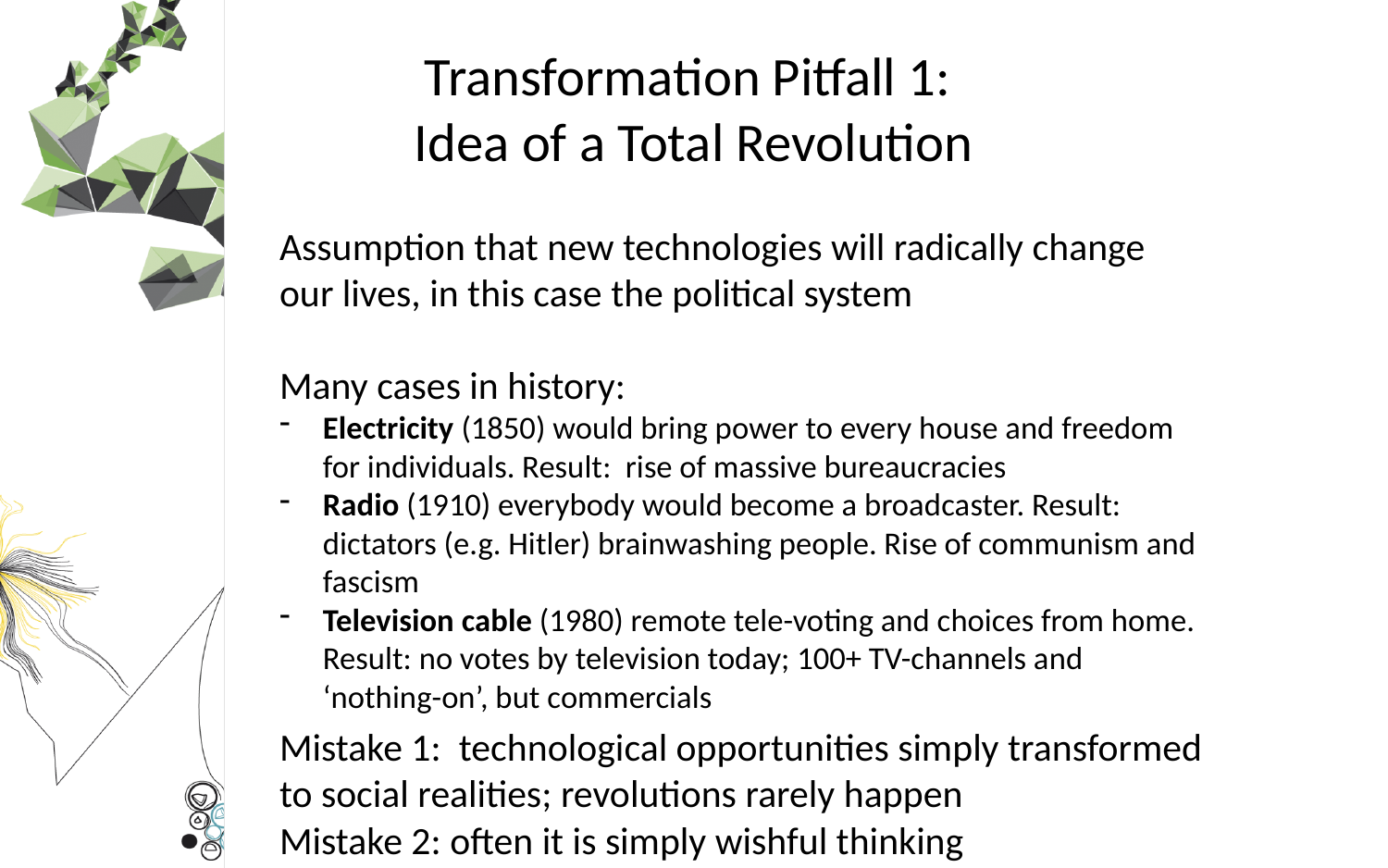

# Transformation Pitfall 1: Idea of a Total Revolution
Assumption that new technologies will radically change
our lives, in this case the political system

Many cases in history:
Electricity (1850) would bring power to every house and freedom for individuals. Result:  rise of massive bureaucracies
Radio (1910) everybody would become a broadcaster. Result: dictators (e.g. Hitler) brainwashing people. Rise of communism and fascism
Television cable (1980) remote tele-voting and choices from home.  Result: no votes by television today; 100+ TV-channels and ‘nothing-on’, but commercials
Mistake 1:  technological opportunities simply transformed to social realities; revolutions rarely happen
Mistake 2: often it is simply wishful thinking